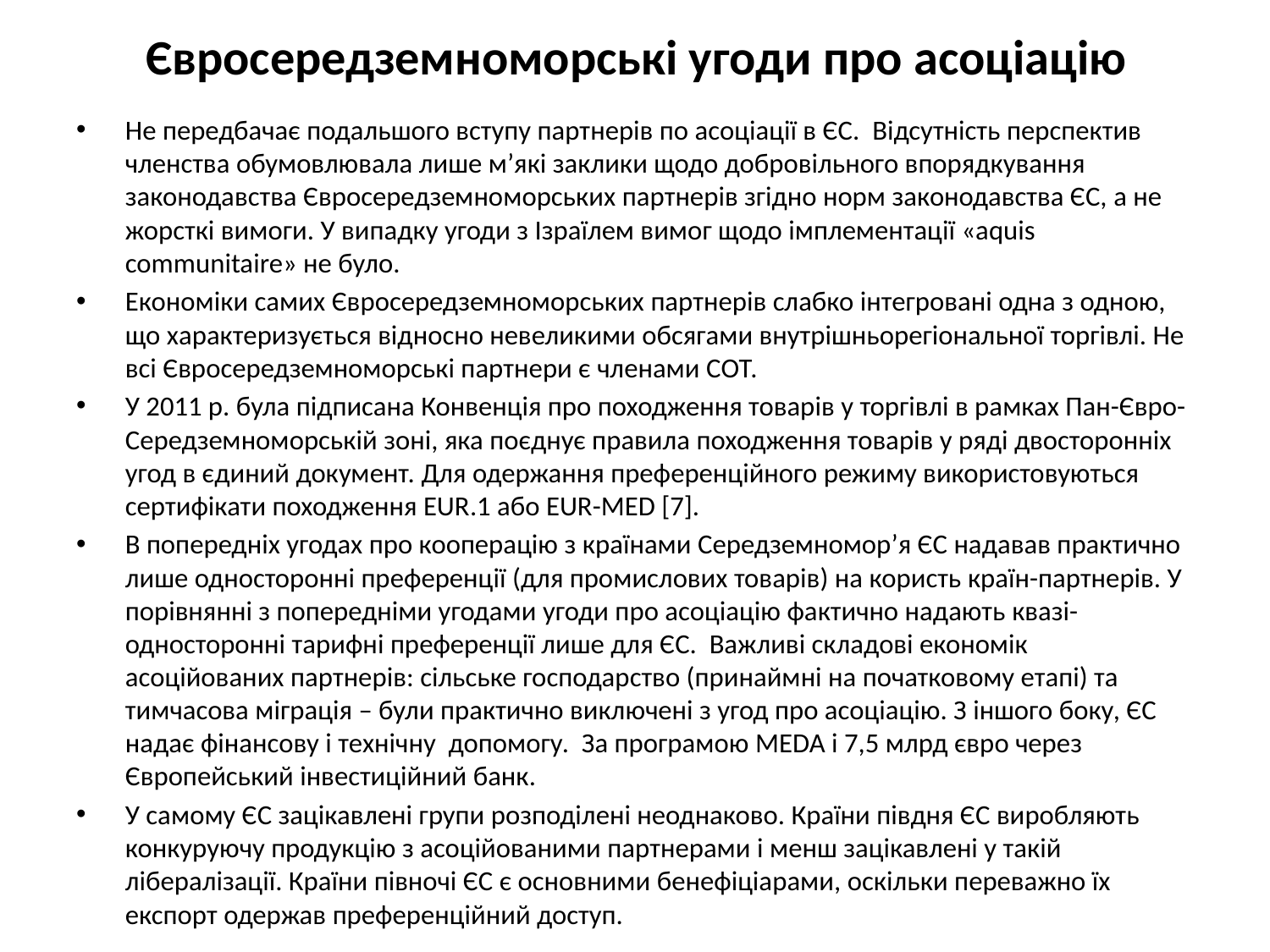

# Євросередземноморські угоди про асоціацію
Не передбачає подальшого вступу партнерів по асоціації в ЄС.  Відсутність перспектив членства обумовлювала лише м’які заклики щодо добровільного впорядкування законодавства Євросередземноморських партнерів згідно норм законодавства ЄС, а не жорсткі вимоги. У випадку угоди з Ізраїлем вимог щодо імплементації «aquis communitaire» не було.
Економіки самих Євросередземноморських партнерів слабко інтегровані одна з одною, що характеризується відносно невеликими обсягами внутрішньорегіональної торгівлі. Не всі Євросередземноморські партнери є членами СОТ.
У 2011 р. була підписана Конвенція про походження товарів у торгівлі в рамках Пан-Євро-Середземноморській зоні, яка поєднує правила походження товарів у ряді двосторонніх угод в єдиний документ. Для одержання преференційного режиму використовуються сертифікати походження EUR.1 або EUR-MED [7].
В попередніх угодах про кооперацію з країнами Середземномор’я ЄС надавав практично лише односторонні преференції (для промислових товарів) на користь країн-партнерів. У порівнянні з попередніми угодами угоди про асоціацію фактично надають квазі-односторонні тарифні преференції лише для ЄС.  Важливі складові економік асоційованих партнерів: сільське господарство (принаймні на початковому етапі) та тимчасова міграція – були практично виключені з угод про асоціацію. З іншого боку, ЄС надає фінансову і технічну  допомогу.  За програмою MEDA і 7,5 млрд євро через Європейський інвестиційний банк.
У самому ЄС зацікавлені групи розподілені неоднаково. Країни півдня ЄС виробляють конкуруючу продукцію з асоційованими партнерами і менш зацікавлені у такій лібералізації. Країни півночі ЄС є основними бенефіціарами, оскільки переважно їх експорт одержав преференційний доступ.